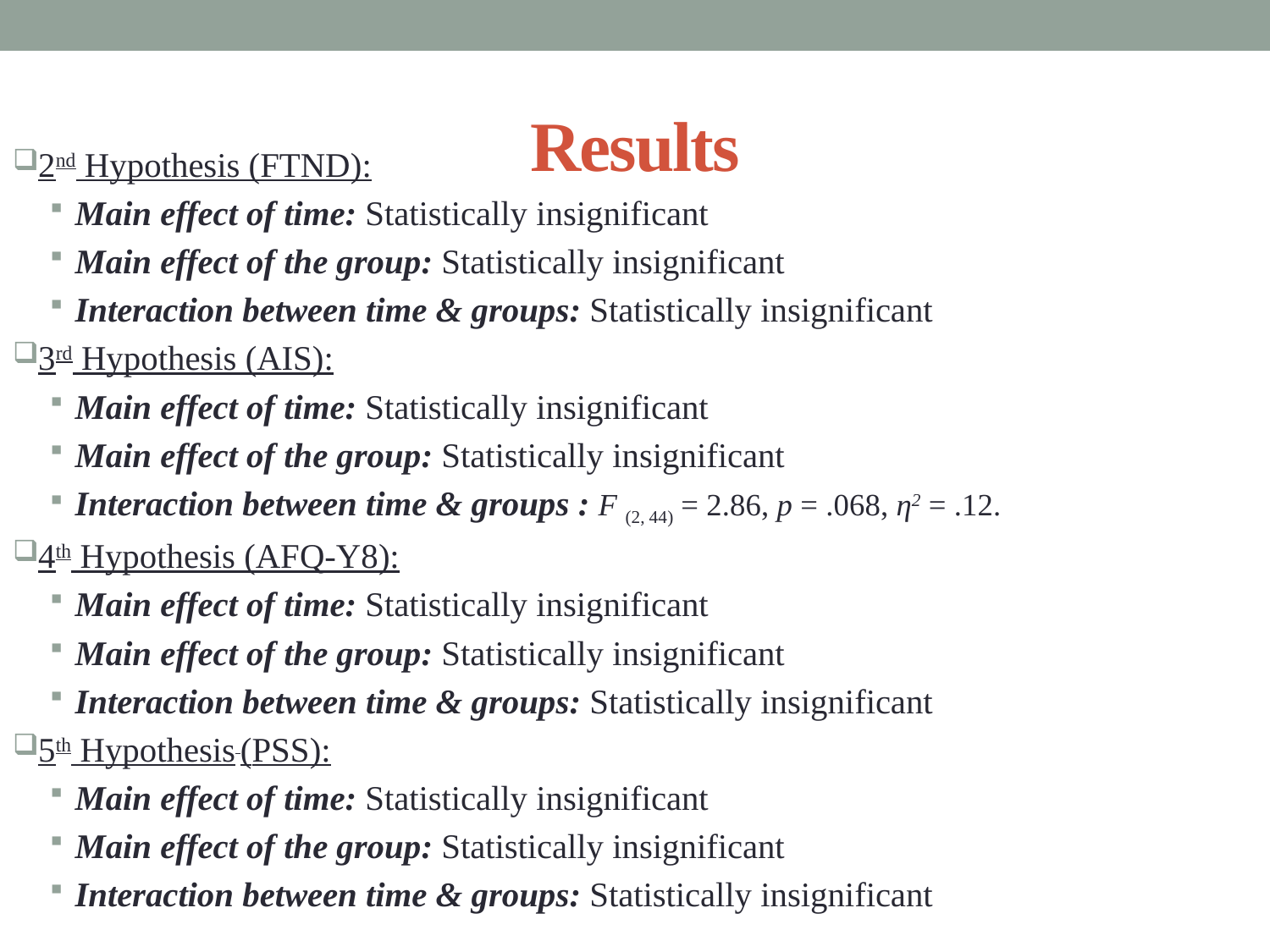

# Results
2nd Hypothesis (FTND):
Main effect of time: Statistically insignificant
Main effect of the group: Statistically insignificant
Interaction between time & groups: Statistically insignificant
3rd Hypothesis (AIS):
Main effect of time: Statistically insignificant
Main effect of the group: Statistically insignificant
Interaction between time & groups : F (2, 44) = 2.86, p = .068, η2 = .12.
4th Hypothesis (AFQ-Y8):
Main effect of time: Statistically insignificant
Main effect of the group: Statistically insignificant
Interaction between time & groups: Statistically insignificant
5th Hypothesis (PSS):
Main effect of time: Statistically insignificant
Main effect of the group: Statistically insignificant
Interaction between time & groups: Statistically insignificant